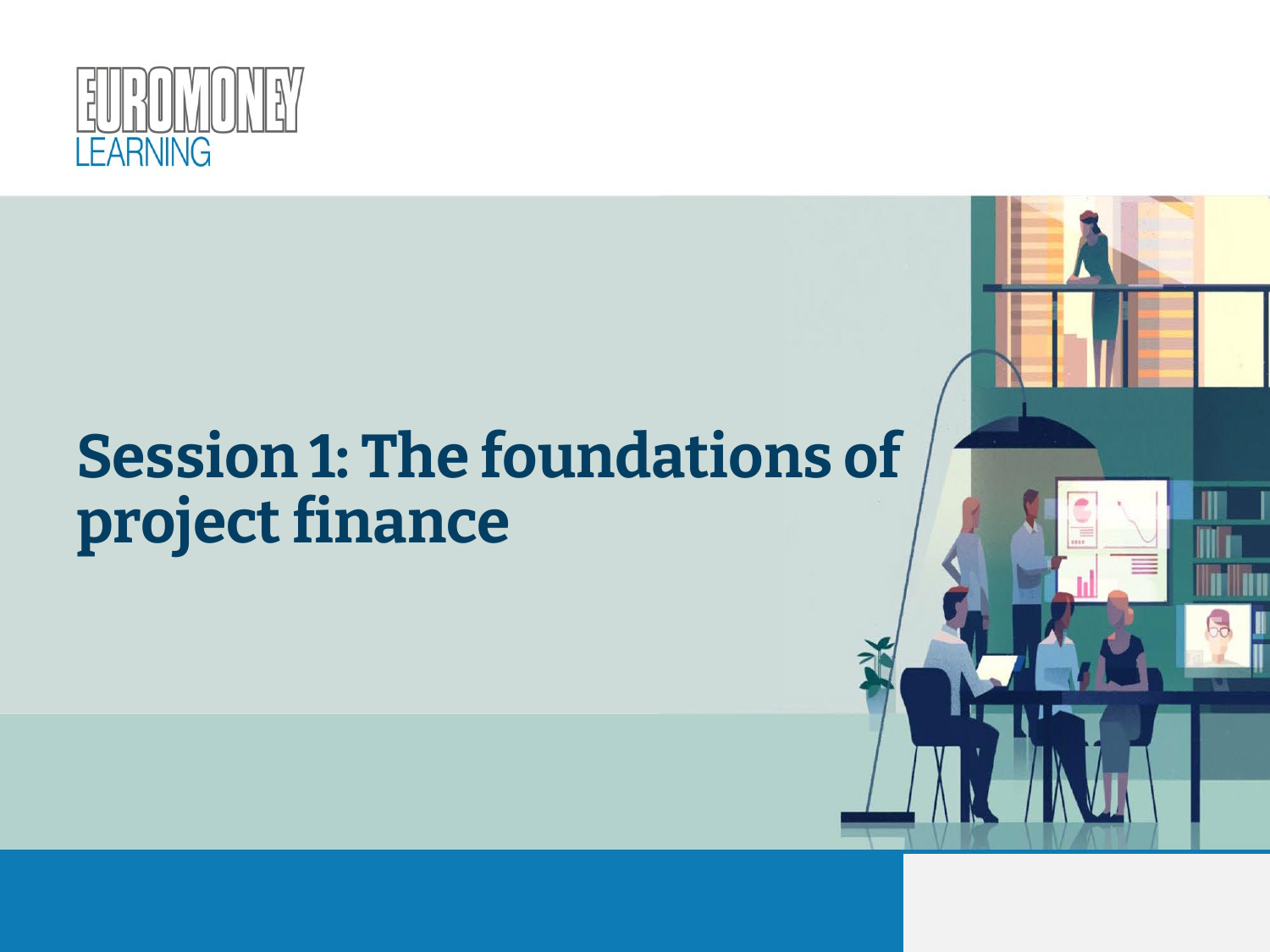

# Session 1: The foundations of project finance